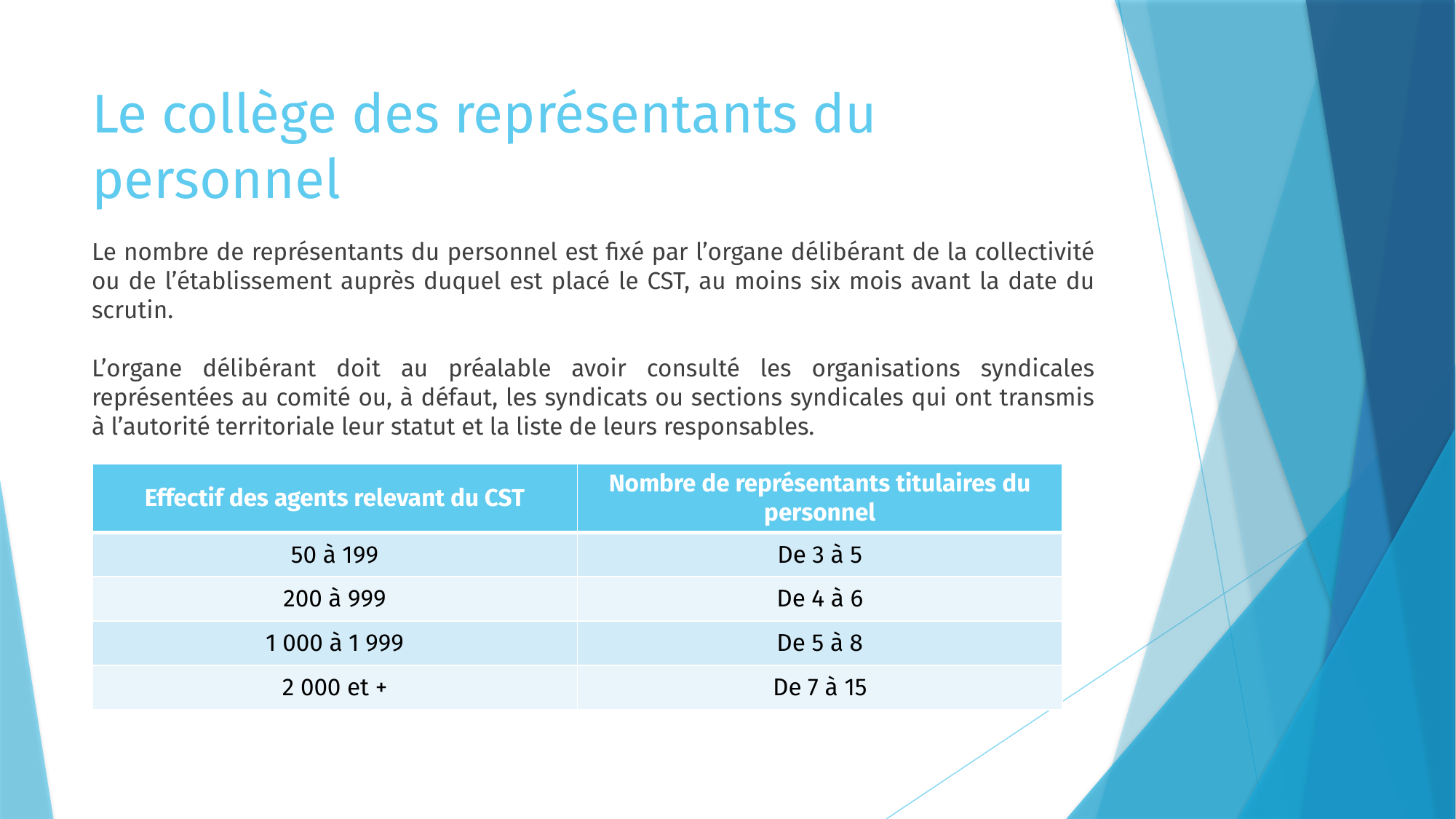

# Le collège des représentants du personnel
Le nombre de représentants du personnel est fixé par l’organe délibérant de la collectivité ou de l’établissement auprès duquel est placé le CST, au moins six mois avant la date du scrutin.

L’organe délibérant doit au préalable avoir consulté les organisations syndicales représentées au comité ou, à défaut, les syndicats ou sections syndicales qui ont transmis à l’autorité territoriale leur statut et la liste de leurs responsables.

| Effectif des agents relevant du CST | Nombre de représentants titulaires du personnel |
| --- | --- |
| 50 à 199 | De 3 à 5 |
| 200 à 999 | De 4 à 6 |
| 1 000 à 1 999 | De 5 à 8 |
| 2 000 et + | De 7 à 15 |